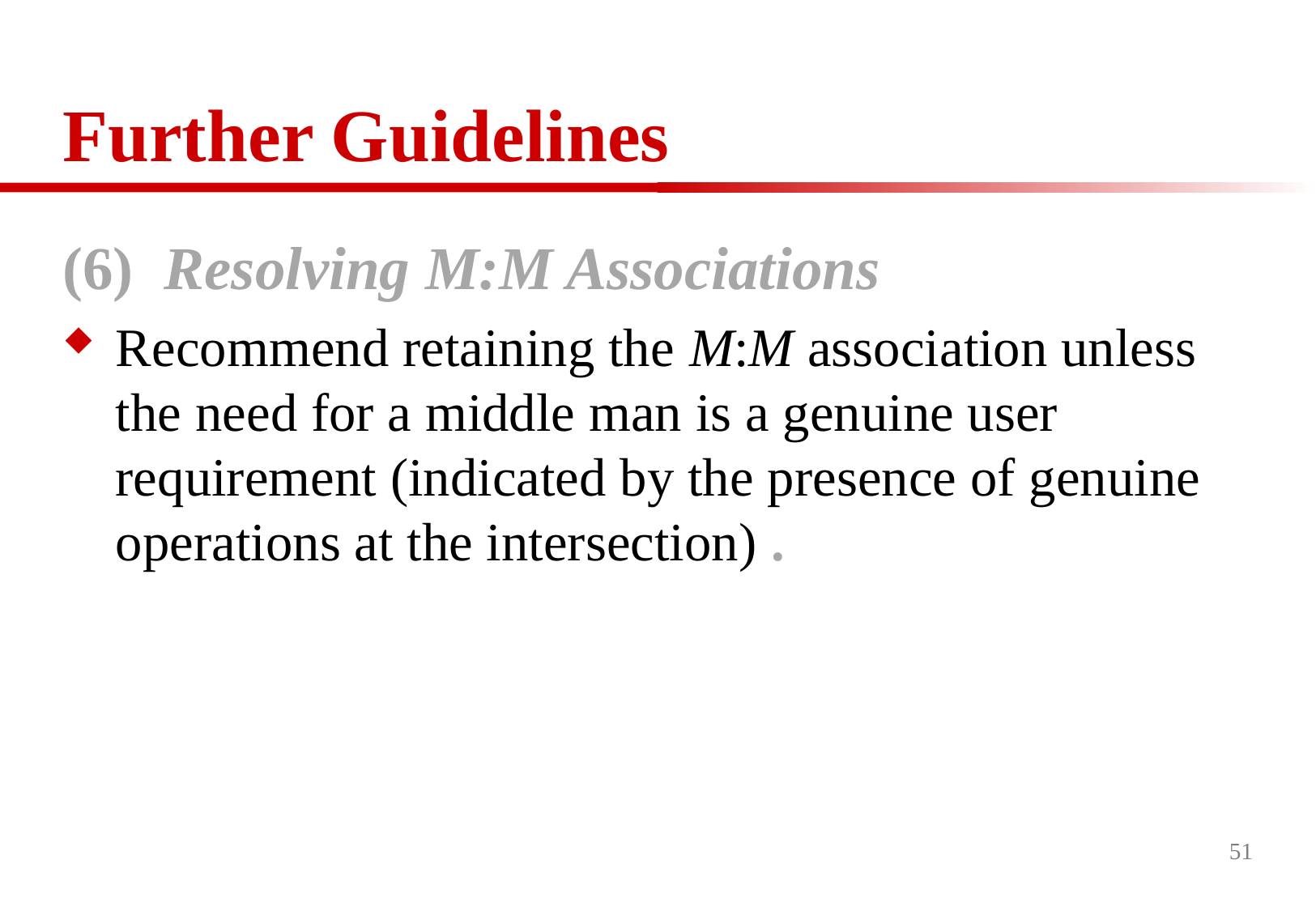

# Further Guidelines
(6)  Resolving M:M Associations
Recommend retaining the M:M association unless the need for a middle man is a genuine user requirement (indicated by the presence of genuine operations at the intersection) .
51